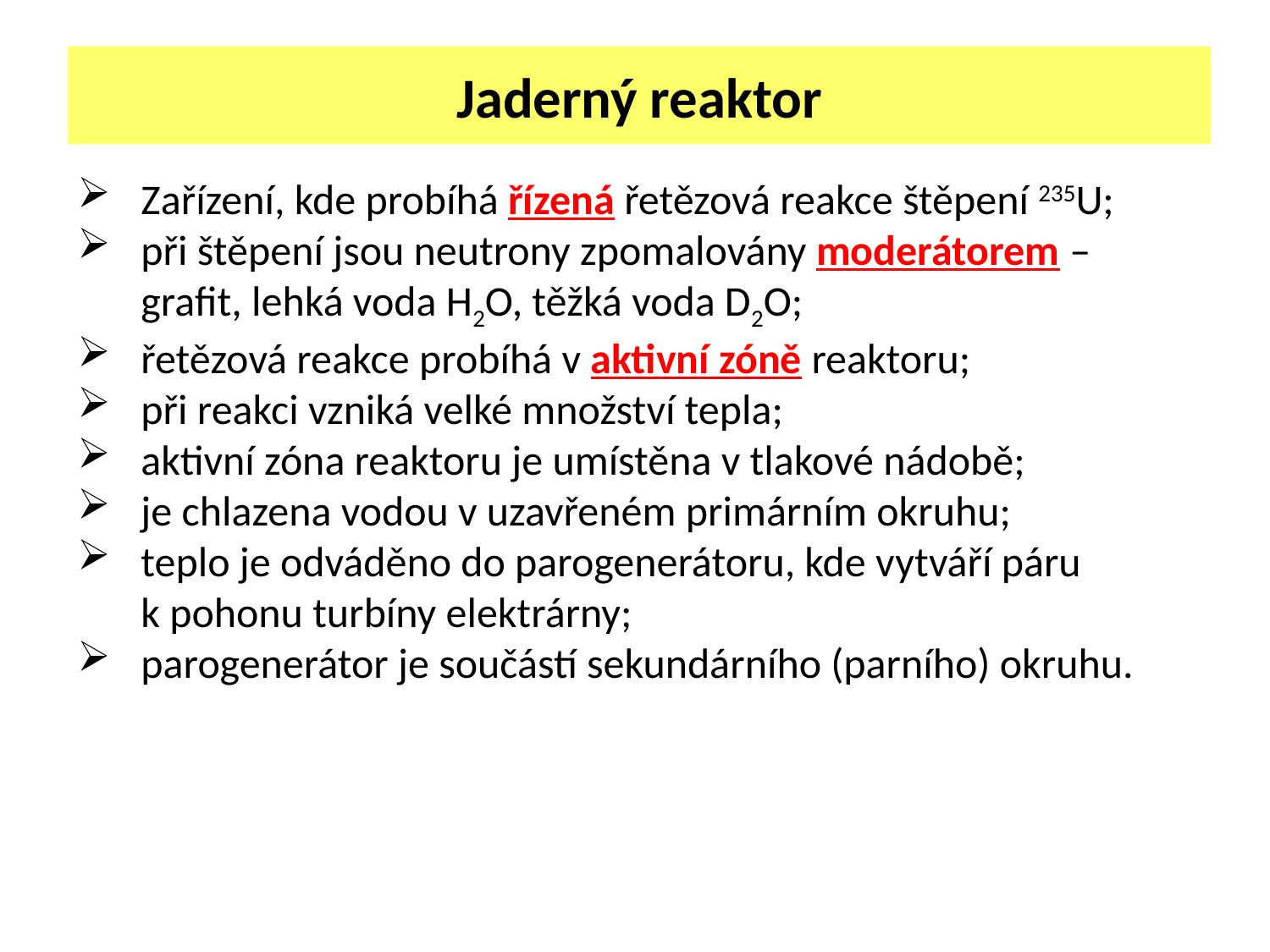

# Jaderný reaktor
Zařízení, kde probíhá řízená řetězová reakce štěpení 235U;
při štěpení jsou neutrony zpomalovány moderátorem – grafit, lehká voda H2O, těžká voda D2O;
řetězová reakce probíhá v aktivní zóně reaktoru;
při reakci vzniká velké množství tepla;
aktivní zóna reaktoru je umístěna v tlakové nádobě;
je chlazena vodou v uzavřeném primárním okruhu;
teplo je odváděno do parogenerátoru, kde vytváří páru
k pohonu turbíny elektrárny;
parogenerátor je součástí sekundárního (parního) okruhu.